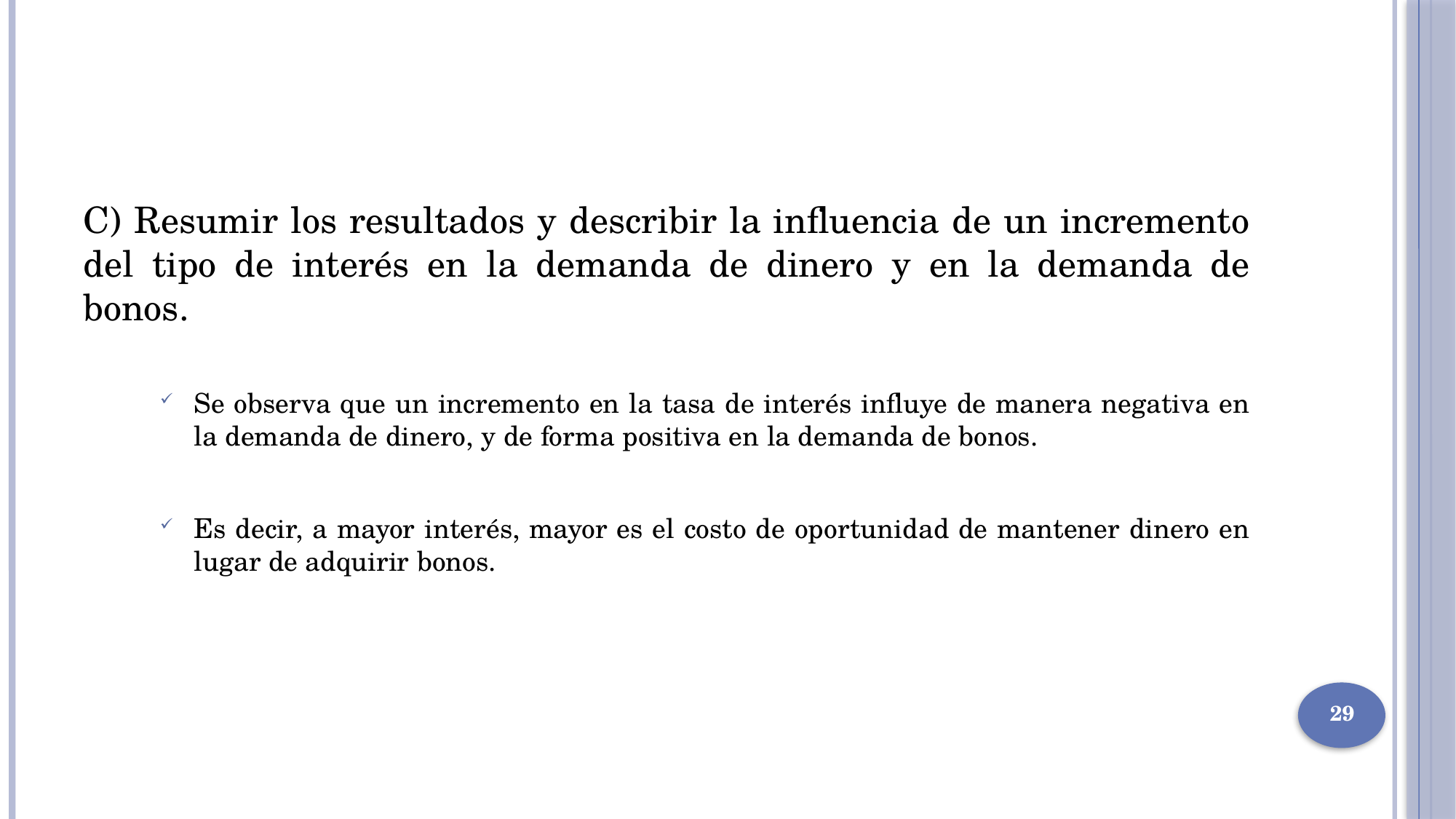

C) Resumir los resultados y describir la influencia de un incremento del tipo de interés en la demanda de dinero y en la demanda de bonos.

Se observa que un incremento en la tasa de interés influye de manera negativa en la demanda de dinero, y de forma positiva en la demanda de bonos.

Es decir, a mayor interés, mayor es el costo de oportunidad de mantener dinero en lugar de adquirir bonos.
29